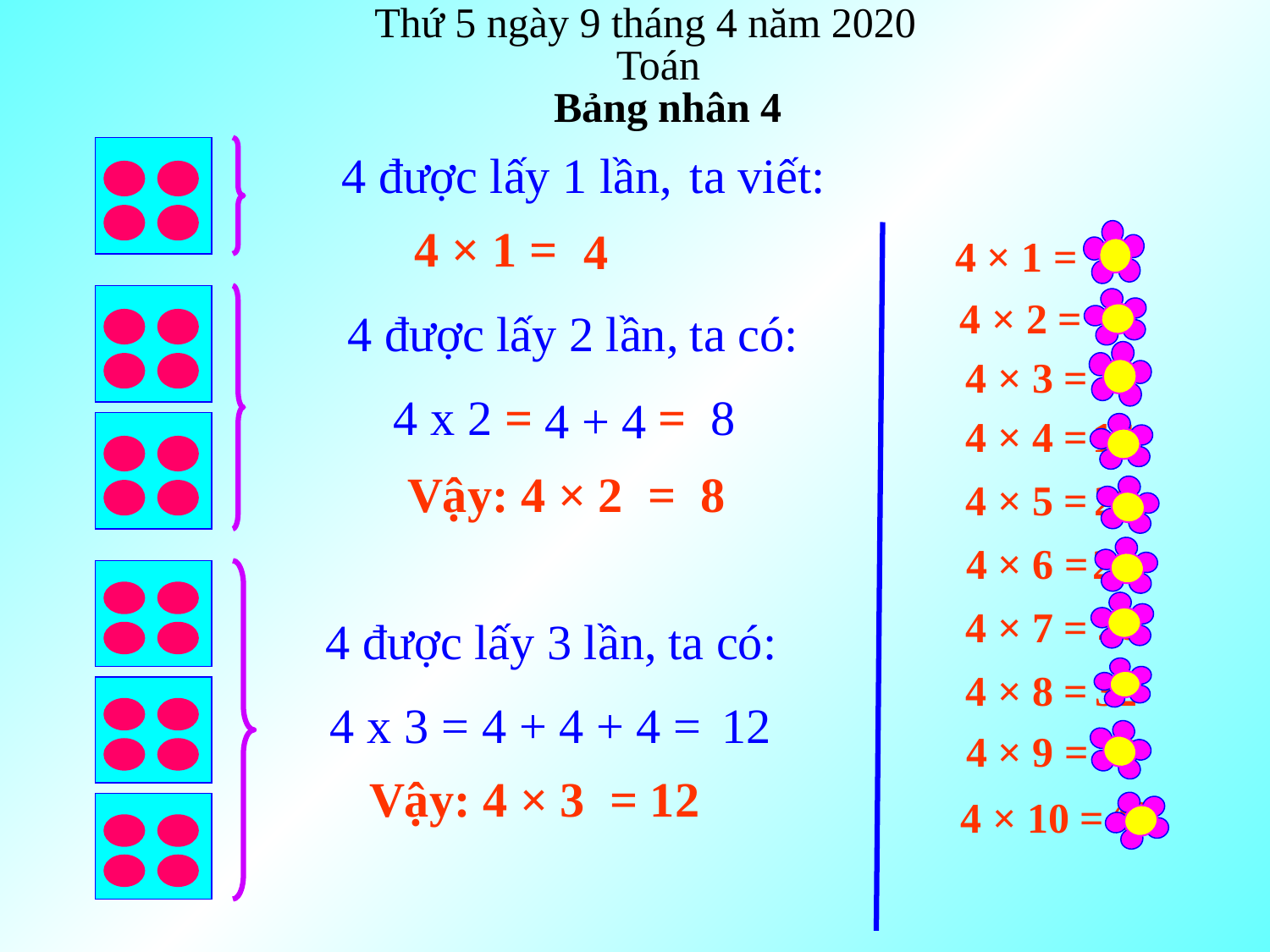

Thứ 5 ngày 9 tháng 4 năm 2020
Toán
Bảng nhân 4

4 được lấy 1 lần,
ta viết:
4 × 1 =
4

4 × 1 =  4

4 × 2 =  8

4 được lấy 2 lần,
ta có:

4 × 3 = 12
4 x 2 =
=  8
4 + 4
4 × 4 =
16

Vậy: 4 × 2  =  8
4 × 5 =
20

4 × 6 =
24

28

4 × 7 =
4 được lấy 3 lần,

ta có:
4 × 8 =
32

4 x 3 =
4 + 4 + 4 =
12
4 × 9 =
36

Vậy: 4 × 3  = 12
40
4 × 10 =